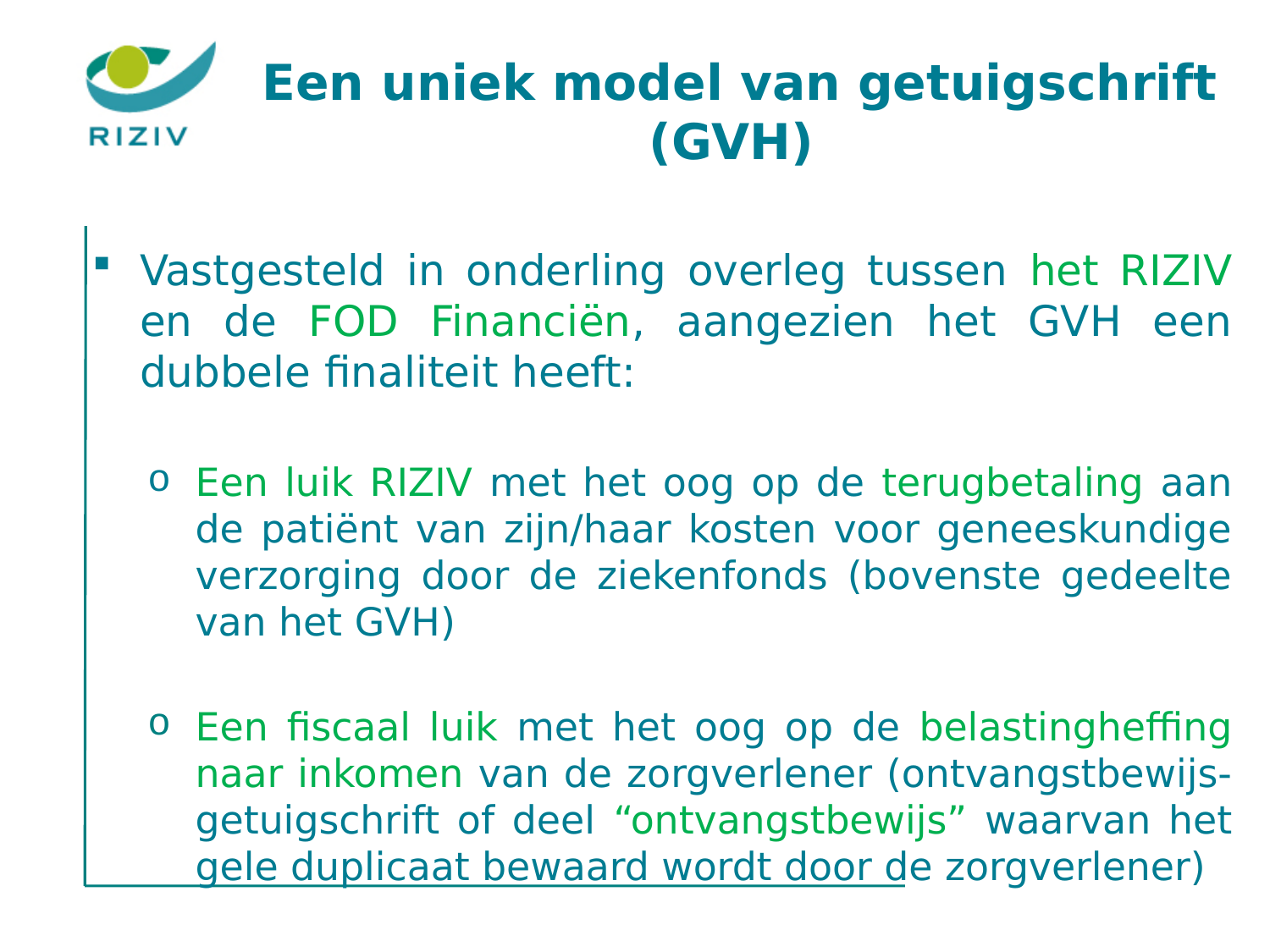

# Een uniek model van getuigschrift (GVH)

Vastgesteld in onderling overleg tussen het RIZIV en de FOD Financiën, aangezien het GVH een dubbele finaliteit heeft:

Een luik RIZIV met het oog op de terugbetaling aan de patiënt van zijn/haar kosten voor geneeskundige verzorging door de ziekenfonds (bovenste gedeelte van het GVH)

Een fiscaal luik met het oog op de belastingheffing naar inkomen van de zorgverlener (ontvangstbewijs-getuigschrift of deel “ontvangstbewijs” waarvan het gele duplicaat bewaard wordt door de zorgverlener)